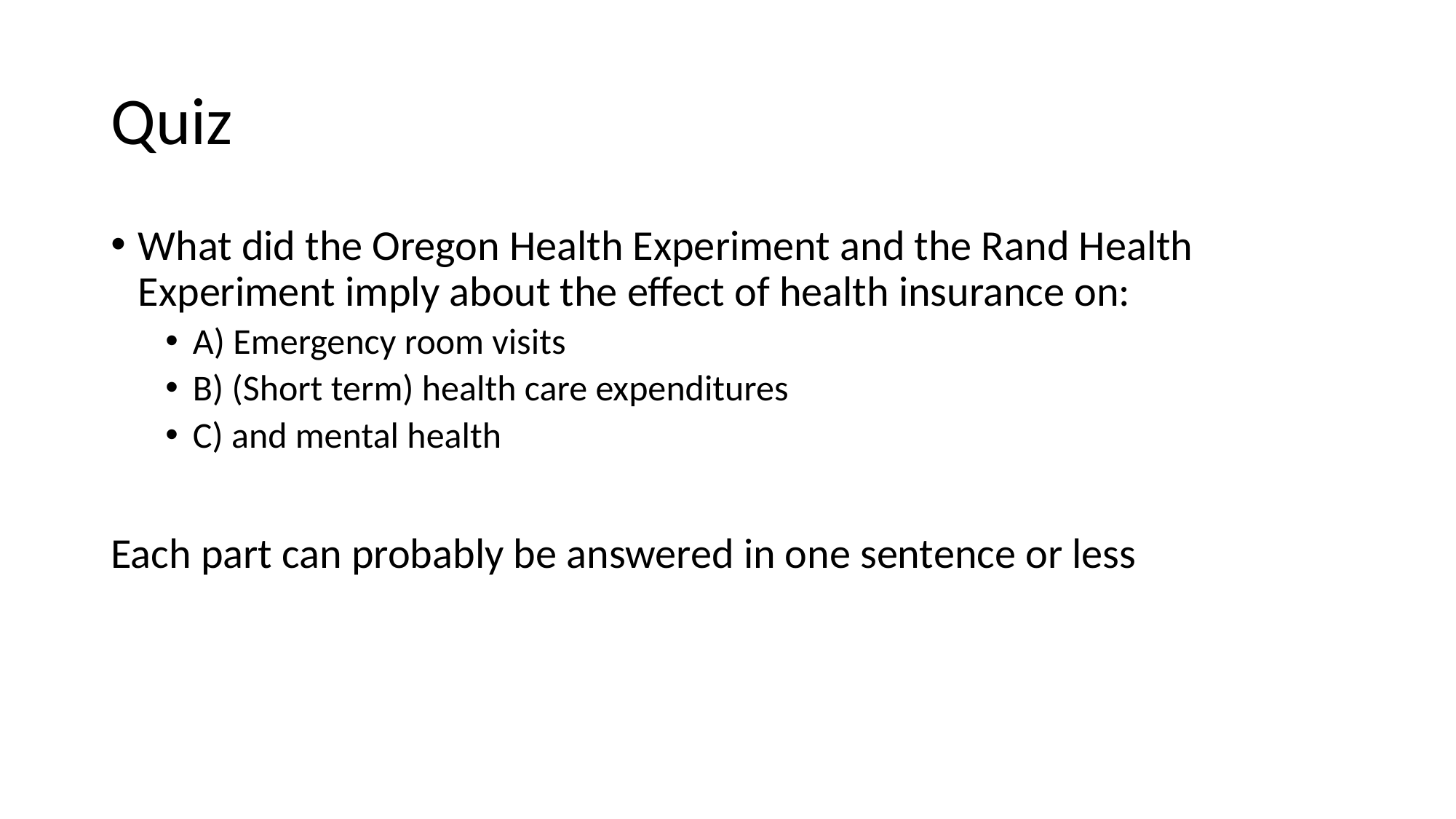

# Quiz
What did the Oregon Health Experiment and the Rand Health Experiment imply about the effect of health insurance on:
A) Emergency room visits
B) (Short term) health care expenditures
C) and mental health

Each part can probably be answered in one sentence or less